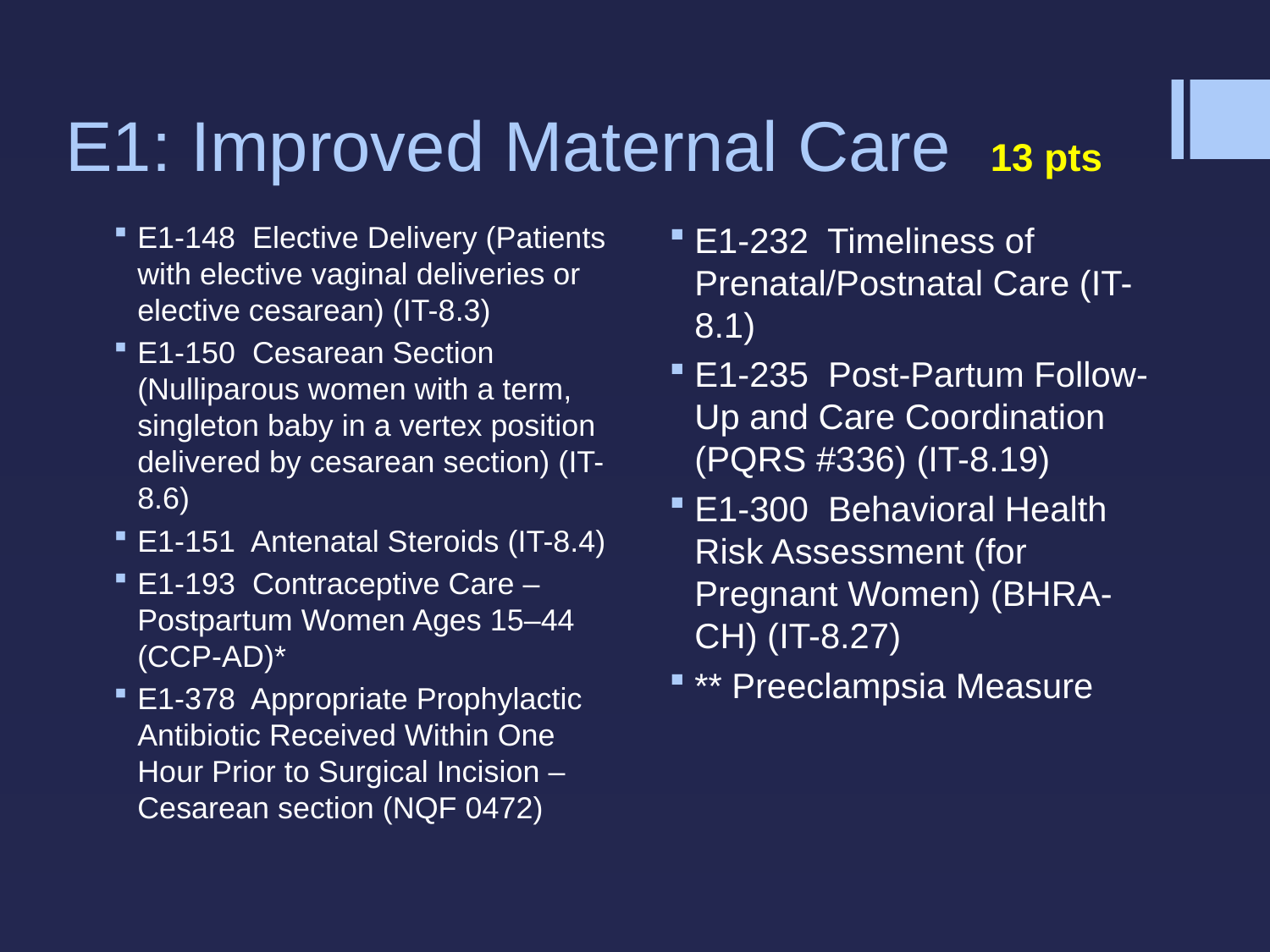

# E1: Improved Maternal Care  13 pts
E1-148  Elective Delivery (Patients with elective vaginal deliveries or elective cesarean) (IT-8.3)
E1-150  Cesarean Section (Nulliparous women with a term, singleton baby in a vertex position delivered by cesarean section) (IT-8.6)
E1-151  Antenatal Steroids (IT-8.4)
E1-193  Contraceptive Care – Postpartum Women Ages 15–44 (CCP-AD)*
E1-378  Appropriate Prophylactic Antibiotic Received Within One Hour Prior to Surgical Incision – Cesarean section (NQF 0472)

E1-232  Timeliness of Prenatal/Postnatal Care (IT-8.1)
E1-235  Post-Partum Follow-Up and Care Coordination (PQRS #336) (IT-8.19)
E1-300  Behavioral Health Risk Assessment (for Pregnant Women) (BHRA-CH) (IT-8.27)
** Preeclampsia Measure